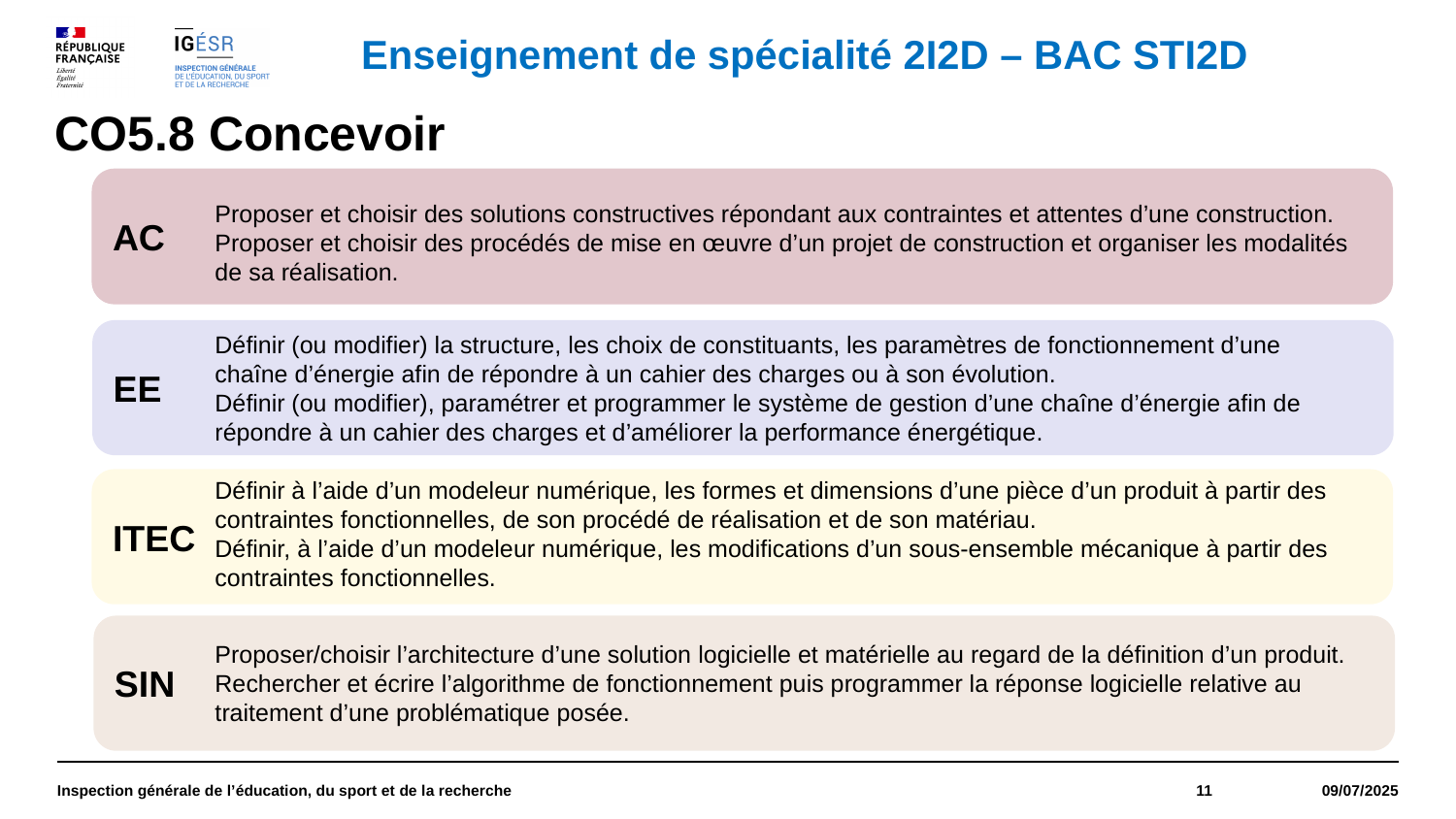

Enseignement de spécialité 2I2D – BAC STI2D
# CO5.8 Concevoir
AC
Proposer et choisir des solutions constructives répondant aux contraintes et attentes d’une construction.
Proposer et choisir des procédés de mise en œuvre d’un projet de construction et organiser les modalités de sa réalisation.

Définir (ou modifier) la structure, les choix de constituants, les paramètres de fonctionnement d’une chaîne d’énergie afin de répondre à un cahier des charges ou à son évolution.
Définir (ou modifier), paramétrer et programmer le système de gestion d’une chaîne d’énergie afin de répondre à un cahier des charges et d’améliorer la performance énergétique.

Définir à l’aide d’un modeleur numérique, les formes et dimensions d’une pièce d’un produit à partir des contraintes fonctionnelles, de son procédé de réalisation et de son matériau.
Définir, à l’aide d’un modeleur numérique, les modifications d’un sous-ensemble mécanique à partir des contraintes fonctionnelles.

Proposer/choisir l’architecture d’une solution logicielle et matérielle au regard de la définition d’un produit.
Rechercher et écrire l’algorithme de fonctionnement puis programmer la réponse logicielle relative au traitement d’une problématique posée.
EE
ITEC
SIN
Inspection générale de l’éducation, du sport et de la recherche
11
09/07/2025